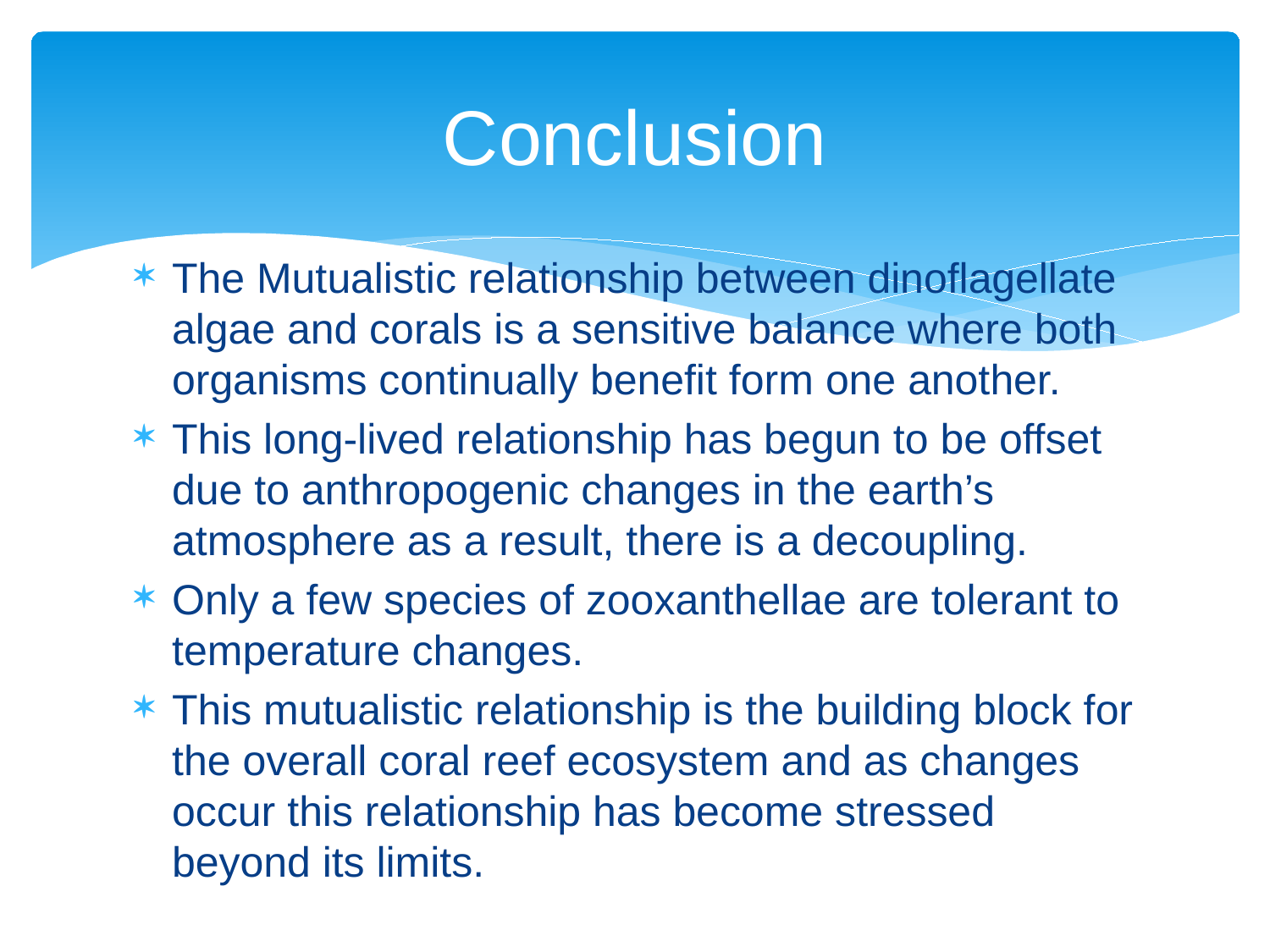

# Conclusion
The Mutualistic relationship between dinoflagellate algae and corals is a sensitive balance where both organisms continually benefit form one another.
This long-lived relationship has begun to be offset due to anthropogenic changes in the earth’s atmosphere as a result, there is a decoupling.
Only a few species of zooxanthellae are tolerant to temperature changes.
This mutualistic relationship is the building block for the overall coral reef ecosystem and as changes occur this relationship has become stressed beyond its limits.